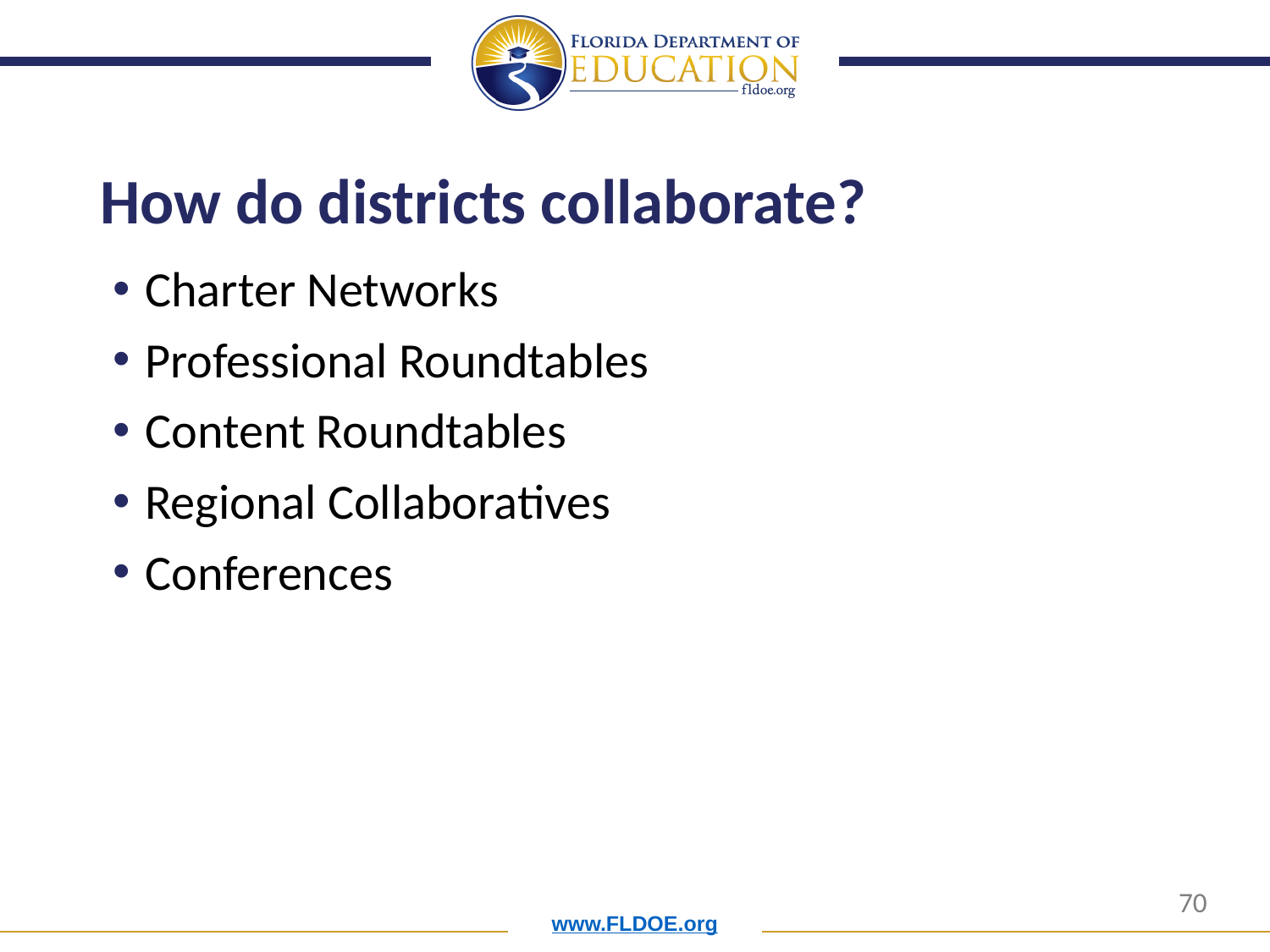

# How do districts collaborate?
Charter Networks
Professional Roundtables
Content Roundtables
Regional Collaboratives
Conferences